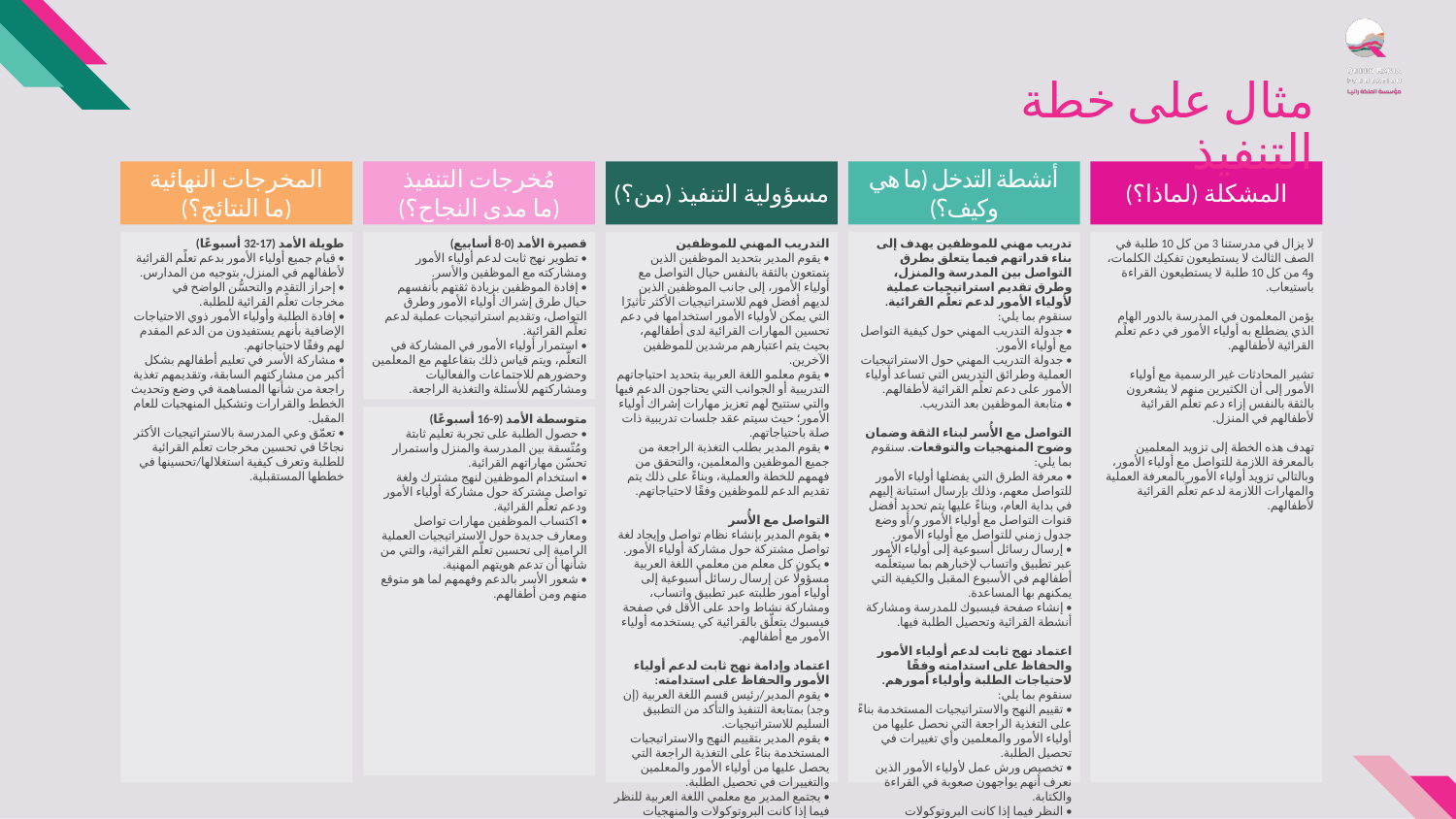

مثال على خطة التنفيذ
المخرجات النهائية
(ما النتائج؟)
مُخرجات التنفيذ
(ما مدى النجاح؟)
مسؤولية التنفيذ (من؟)
أنشطة التدخل (ما هي وكيف؟)
المشكلة (لماذا؟)
طويلة الأمد (17-32 أسبوعًا)
• قيام جميع أولياء الأمور بدعم تعلًم القرائية لأطفالهم في المنزل، بتوجيه من المدارس.
• إحراز التقدم والتحسُّن الواضح في مخرجات تعلًم القرائية للطلبة.
• إفادة الطلبة وأولياء الأمور ذوي الاحتياجات الإضافية بأنهم يستفيدون من الدعم المقدم لهم وفقًا لاحتياجاتهم.
• مشاركة الأسر في تعليم أطفالهم بشكل أكبر من مشاركتهم السابقة، وتقديمهم تغذية راجعة من شأنها المساهمة في وضع وتحديث الخطط والقرارات وتشكيل المنهجيات للعام المقبل.
• تعمّق وعي المدرسة بالاستراتيجيات الأكثر نجاحًا في تحسين مخرجات تعلًم القرائية للطلبة وتعرف كيفية استغلالها/تحسينها في خططها المستقبلية.

قصيرة الأمد (0-8 أسابيع)
• تطوير نهج ثابت لدعم أولياء الأمور ومشاركته مع الموظفين والأسر.
• إفادة الموظفين بزيادة ثقتهم بأنفسهم حيال طرق إشراك أولياء الأمور وطرق التواصل، وتقديم استراتيجيات عملية لدعم تعلًم القرائية.
• استمرار أولياء الأمور في المشاركة في التعلّم، ويتم قياس ذلك بتفاعلهم مع المعلمين وحضورهم للاجتماعات والفعاليات ومشاركتهم للأسئلة والتغذية الراجعة.

التدريب المهني للموظفين
• يقوم المدير بتحديد الموظفين الذين يتمتعون بالثقة بالنفس حيال التواصل مع أولياء الأمور، إلى جانب الموظفين الذين لديهم أفضل فهم للاستراتيجيات الأكثر تأثيرًا التي يمكن لأولياء الأمور استخدامها في دعم تحسين المهارات القرائية لدى أطفالهم، بحيث يتم اعتبارهم مرشدين للموظفين الآخرين.
• يقوم معلمو اللغة العربية بتحديد احتياجاتهم التدريبية أو الجوانب التي يحتاجون الدعم فيها والتي ستتيح لهم تعزيز مهارات إشراك أولياء الأمور؛ حيث سيتم عقد جلسات تدريبية ذات صلة باحتياجاتهم.
• يقوم المدير بطلب التغذية الراجعة من جميع الموظفين والمعلمين، والتحقق من فهمهم للخطة والعملية، وبناءً على ذلك يتم تقديم الدعم للموظفين وفقًا لاحتياجاتهم.
التواصل مع الأُسر
• يقوم المدير بإنشاء نظام تواصل وإيجاد لغة تواصل مشتركة حول مشاركة أولياء الأمور.
• يكون كل معلم من معلمي اللغة العربية مسؤولًا عن إرسال رسائل أسبوعية إلى أولياء أمور طلبته عبر تطبيق واتساب، ومشاركة نشاط واحد على الأقل في صفحة فيسبوك يتعلّق بالقرائية كي يستخدمه أولياء الأمور مع أطفالهم.
اعتماد وإدامة نهج ثابت لدعم أولياء الأمور والحفاظ على استدامته:
• يقوم المدير/رئيس قسم اللغة العربية (إن وجد) بمتابعة التنفيذ والتأكد من التطبيق السليم للاستراتيجيات.
• يقوم المدير بتقييم النهج والاستراتيجيات المستخدمة بناءً على التغذية الراجعة التي يحصل عليها من أولياء الأمور والمعلمين والتغييرات في تحصيل الطلبة.
• يجتمع المدير مع معلمي اللغة العربية للنظر فيما إذا كانت البروتوكولات والمنهجيات والاستراتيجيات الموضوعة بحاجة إلى التحديث استجابة لنتائج التقييم والتغذية الراجعة.

تدريب مهني للموظفين يهدف إلى بناء قدراتهم فيما يتعلق بطرق التواصل بين المدرسة والمنزل، وطرق تقديم استراتيجيات عملية لأولياء الأمور لدعم تعلًم القرائية. سنقوم بما يلي:
• جدولة التدريب المهني حول كيفية التواصل مع أولياء الأمور.
• جدولة التدريب المهني حول الاستراتيجيات العملية وطرائق التدريس التي تساعد أولياء الأمور على دعم تعلًم القرائية لأطفالهم.
• متابعة الموظفين بعد التدريب.
التواصل مع الأُسر لبناء الثقة وضمان وضوح المنهجيات والتوقعات. سنقوم بما يلي:
• معرفة الطرق التي يفضلها أولياء الأمور للتواصل معهم، وذلك بإرسال استبانة إليهم في بداية العام، وبناءً عليها يتم تحديد أفضل قنوات التواصل مع أولياء الأمور و/أو وضع جدول زمني للتواصل مع أولياء الأمور.
• إرسال رسائل أسبوعية إلى أولياء الأمور عبر تطبيق واتساب لإخبارهم بما سيتعلّمه أطفالهم في الأسبوع المقبل والكيفية التي  يمكنهم بها المساعدة.
• إنشاء صفحة فيسبوك للمدرسة ومشاركة أنشطة القرائية وتحصيل الطلبة فيها.
اعتماد نهج ثابت لدعم أولياء الأمور والحفاظ على استدامته وفقًا لاحتياجات الطلبة وأولياء أمورهم. سنقوم بما يلي:
• تقييم النهج والاستراتيجيات المستخدمة بناءً على التغذية الراجعة التي نحصل عليها من أولياء الأمور والمعلمين وأي تغييرات في تحصيل الطلبة.
• تخصيص ورش عمل لأولياء الأمور الذين نعرف أنهم يواجهون صعوبة في القراءة والكتابة.
• النظر فيما إذا كانت البروتوكولات والمنهجيات والاستراتيجيات الموضوعة بحاجة إلى التحديث استجابة لنتائج التقييم والتغذية الراجعة.
لا يزال في مدرستنا 3 من كل 10 طلبة في الصف الثالث لا يستطيعون تفكيك الكلمات، و4 من كل 10 طلبة لا يستطيعون القراءة باستيعاب.
يؤمن المعلمون في المدرسة بالدور الهام الذي يضطلع به أولياء الأمور في دعم تعلًم القرائية لأطفالهم.
تشير المحادثات غير الرسمية مع أولياء الأمور إلى أن الكثيرين منهم لا يشعرون بالثقة بالنفس إزاء دعم تعلًم القرائية لأطفالهم في المنزل.
تهدف هذه الخطة إلى تزويد المعلمين بالمعرفة اللازمة للتواصل مع أولياء الأمور، وبالتالي تزويد أولياء الأمور بالمعرفة العملية والمهارات اللازمة لدعم تعلًم القرائية لأطفالهم.

متوسطة الأمد (9-16 أسبوعًا)
• حصول الطلبة على تجربة تعليم ثابتة ومُتّسقة بين المدرسة والمنزل واستمرار تحسّن مهاراتهم القرائية.
• استخدام الموظفين لنهج مشترك ولغة تواصل مشتركة حول مشاركة أولياء الأمور ودعم تعلًم القرائية.
• اكتساب الموظفين مهارات تواصل ومعارف جديدة حول الاستراتيجيات العملية الرامية إلى تحسين تعلّم القرائية، والتي من شأنها أن تدعم هويتهم المهنية.
• شعور الأسر بالدعم وفهمهم لما هو متوقع منهم ومن أطفالهم.